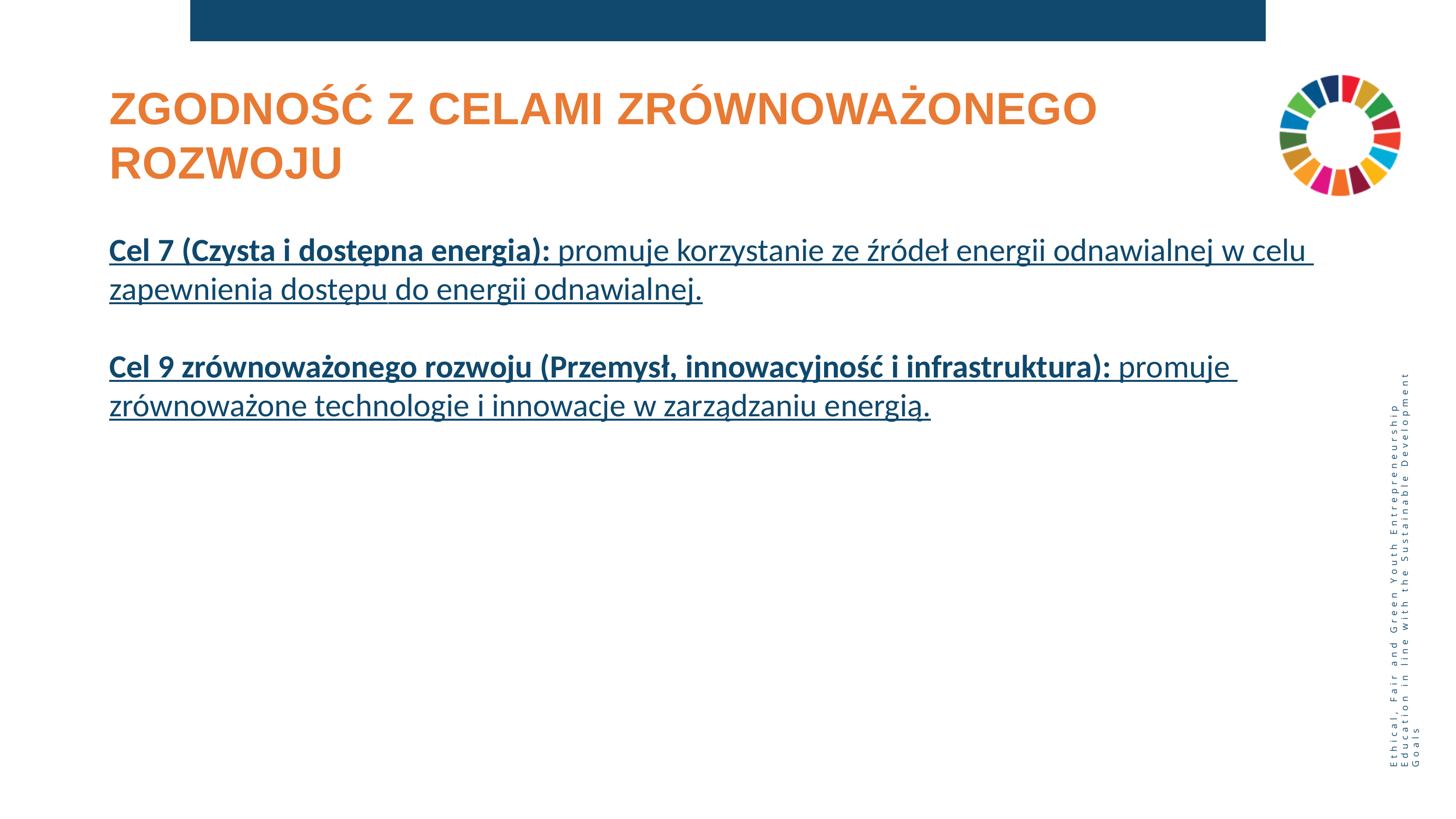

ZGODNOŚĆ Z CELAMI ZRÓWNOWAŻONEGO ROZWOJU
Cel 7 (Czysta i dostępna energia): promuje korzystanie ze źródeł energii odnawialnej w celu zapewnienia dostępu do energii odnawialnej.

Cel 9 zrównoważonego rozwoju (Przemysł, innowacyjność i infrastruktura): promuje zrównoważone technologie i innowacje w zarządzaniu energią.
Ethical, Fair and Green Youth Entrepreneurship Education in line with the Sustainable Development Goals